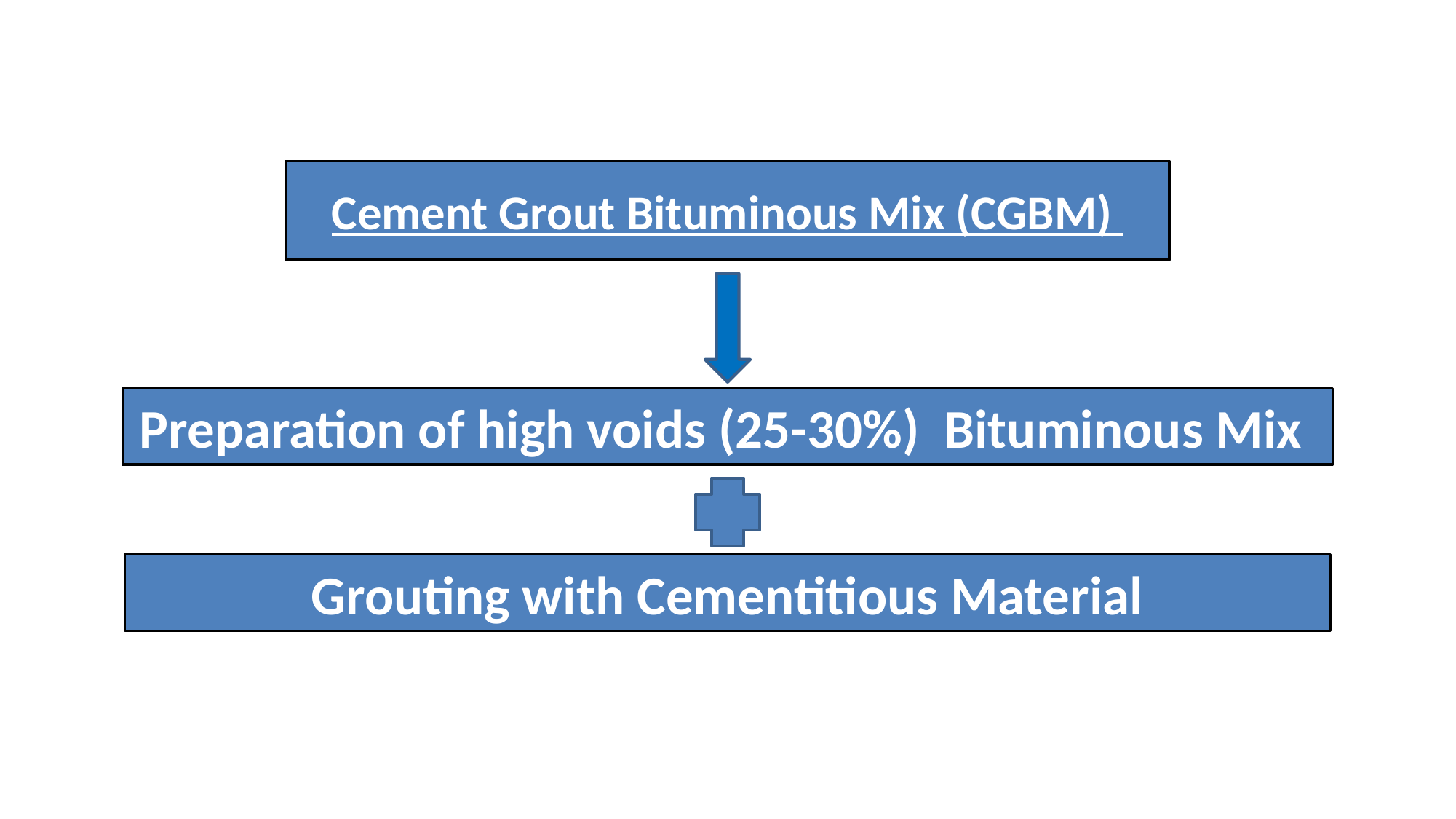

Cement Grout Bituminous Mix (CGBM)

Preparation of high voids (25-30%)  Bituminous Mix

Grouting with Cementitious Material